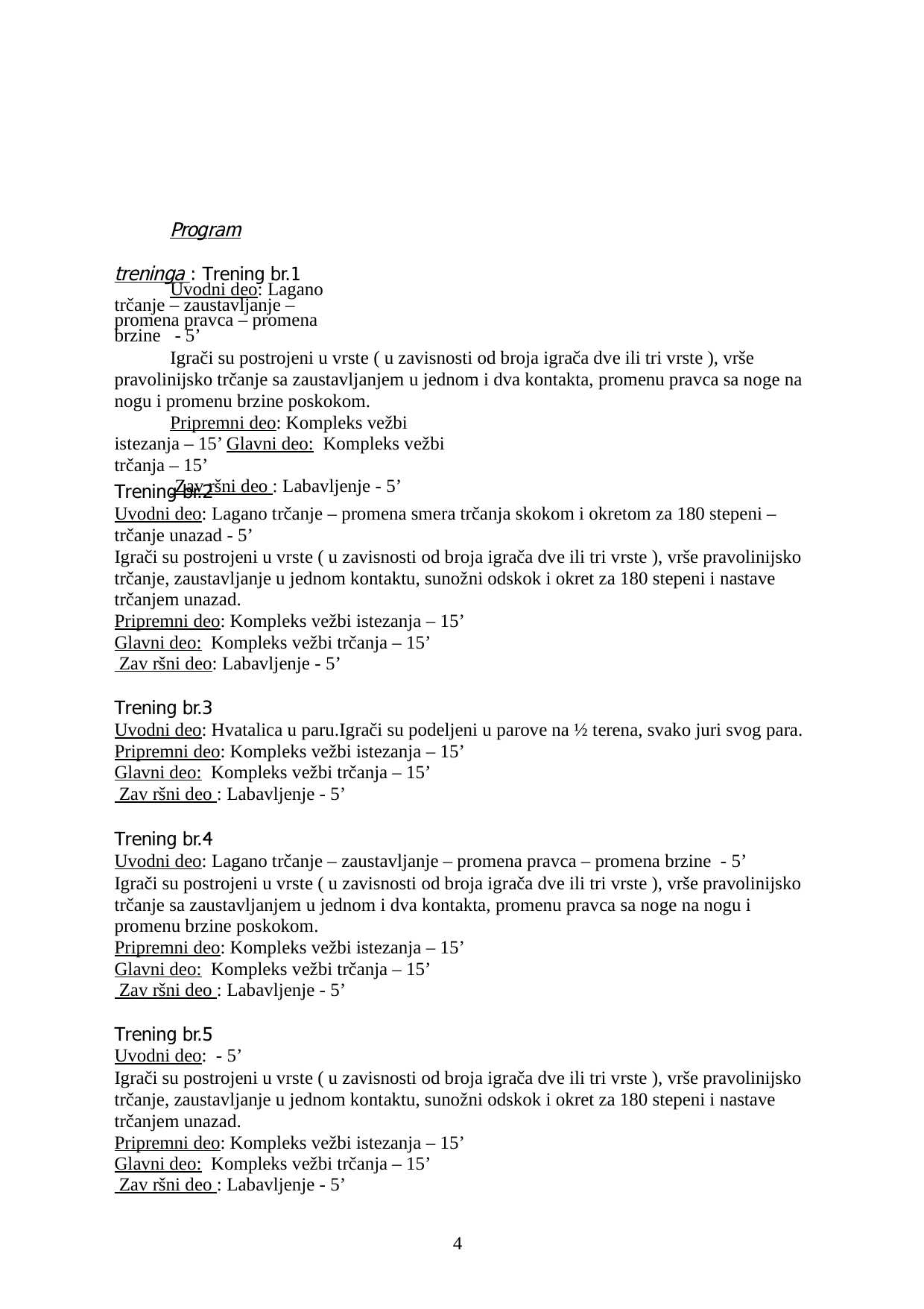

Program treninga : Trening br.1
Uvodni deo: Lagano trčanje – zaustavljanje – promena pravca – promena brzine   - 5’
Igrači su postrojeni u vrste ( u zavisnosti od broja igrača dve ili tri vrste ), vrše pravolinijsko trčanje sa zaustavljanjem u jednom i dva kontakta, promenu pravca sa noge na nogu i promenu brzine poskokom.
Pripremni deo: Kompleks vežbi istezanja – 15’ Glavni deo:  Kompleks vežbi trčanja – 15’
 Zav ršni deo : Labavljenje - 5’
Trening br.2
Uvodni deo: Lagano trčanje – promena smera trčanja skokom i okretom za 180 stepeni – trčanje unazad - 5’
Igrači su postrojeni u vrste ( u zavisnosti od broja igrača dve ili tri vrste ), vrše pravolinijsko trčanje, zaustavljanje u jednom kontaktu, sunožni odskok i okret za 180 stepeni i nastave trčanjem unazad.
Pripremni deo: Kompleks vežbi istezanja – 15’ Glavni deo:  Kompleks vežbi trčanja – 15’
 Zav ršni deo: Labavljenje - 5’

Trening br.3
Uvodni deo: Hvatalica u paru.Igrači su podeljeni u parove na ½ terena, svako juri svog para. Pripremni deo: Kompleks vežbi istezanja – 15’
Glavni deo:  Kompleks vežbi trčanja – 15’
 Zav ršni deo : Labavljenje - 5’

Trening br.4
Uvodni deo: Lagano trčanje – zaustavljanje – promena pravca – promena brzine  - 5’
Igrači su postrojeni u vrste ( u zavisnosti od broja igrača dve ili tri vrste ), vrše pravolinijsko trčanje sa zaustavljanjem u jednom i dva kontakta, promenu pravca sa noge na nogu i promenu brzine poskokom.
Pripremni deo: Kompleks vežbi istezanja – 15’ Glavni deo:  Kompleks vežbi trčanja – 15’
 Zav ršni deo : Labavljenje - 5’

Trening br.5
Uvodni deo:  - 5’
Igrači su postrojeni u vrste ( u zavisnosti od broja igrača dve ili tri vrste ), vrše pravolinijsko trčanje, zaustavljanje u jednom kontaktu, sunožni odskok i okret za 180 stepeni i nastave trčanjem unazad.
Pripremni deo: Kompleks vežbi istezanja – 15’ Glavni deo:  Kompleks vežbi trčanja – 15’
 Zav ršni deo : Labavljenje - 5’
4